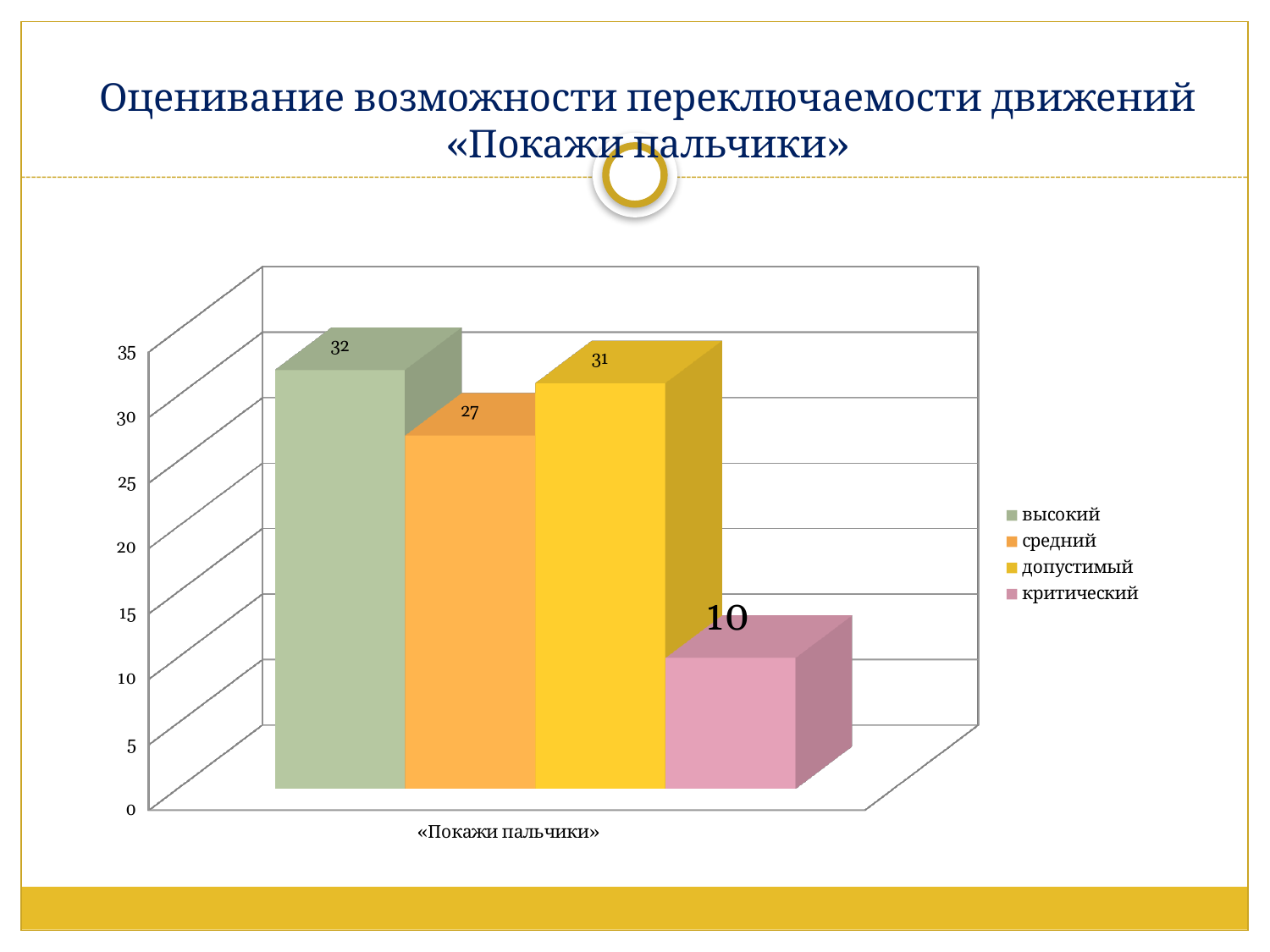

# Оценивание возможности переключаемости движений «Покажи пальчики»

[unsupported chart]